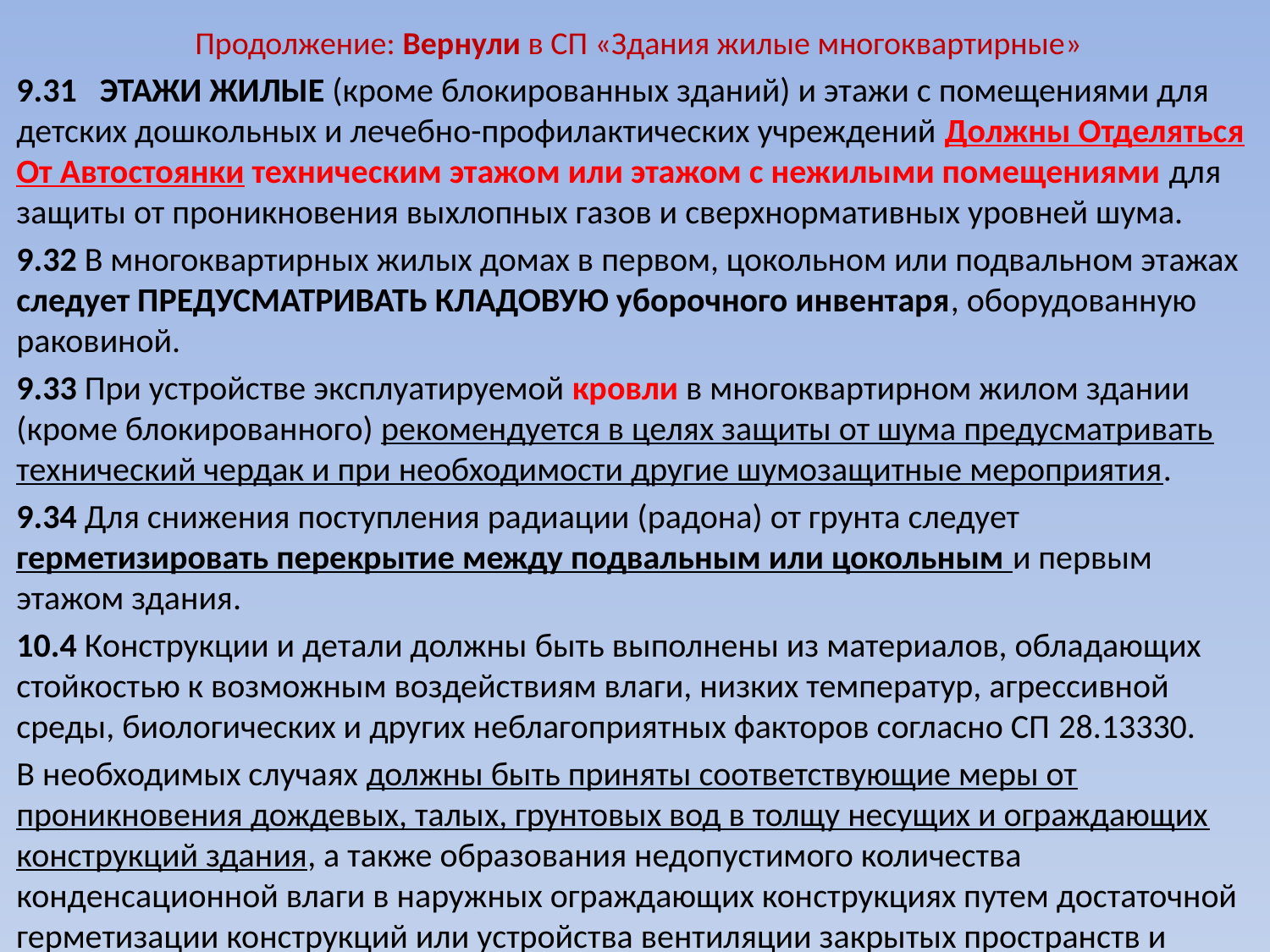

#
Продолжение: Вернули в СП «Здания жилые многоквартирные»
9.31   ЭТАЖИ ЖИЛЫЕ (кроме блокированных зданий) и этажи с помещениями для детских дошкольных и лечебно-профилактических учреждений Должны Отделяться От Автостоянки техническим этажом или этажом с нежилыми помещениями для защиты от проникновения выхлопных газов и сверхнормативных уровней шума.
9.32 В многоквартирных жилых домах в первом, цокольном или подвальном этажах следует ПРЕДУСМАТРИВАТЬ КЛАДОВУЮ уборочного инвентаря, оборудованную раковиной.
9.33 При устройстве эксплуатируемой кровли в многоквартирном жилом здании (кроме блокированного) рекомендуется в целях защиты от шума предусматривать технический чердак и при необходимости другие шумозащитные мероприятия.
9.34 Для снижения поступления радиации (радона) от грунта следует герметизировать перекрытие между подвальным или цокольным и первым этажом здания.
10.4 Конструкции и детали должны быть выполнены из материалов, обладающих стойкостью к возможным воздействиям влаги, низких температур, агрессивной среды, биологических и других неблагоприятных факторов согласно СП 28.13330.
В необходимых случаях должны быть приняты соответствующие меры от проникновения дождевых, талых, грунтовых вод в толщу несущих и ограждающих конструкций здания, а также образования недопустимого количества конденсационной влаги в наружных ограждающих конструкциях путем достаточной герметизации конструкций или устройства вентиляции закрытых пространств и